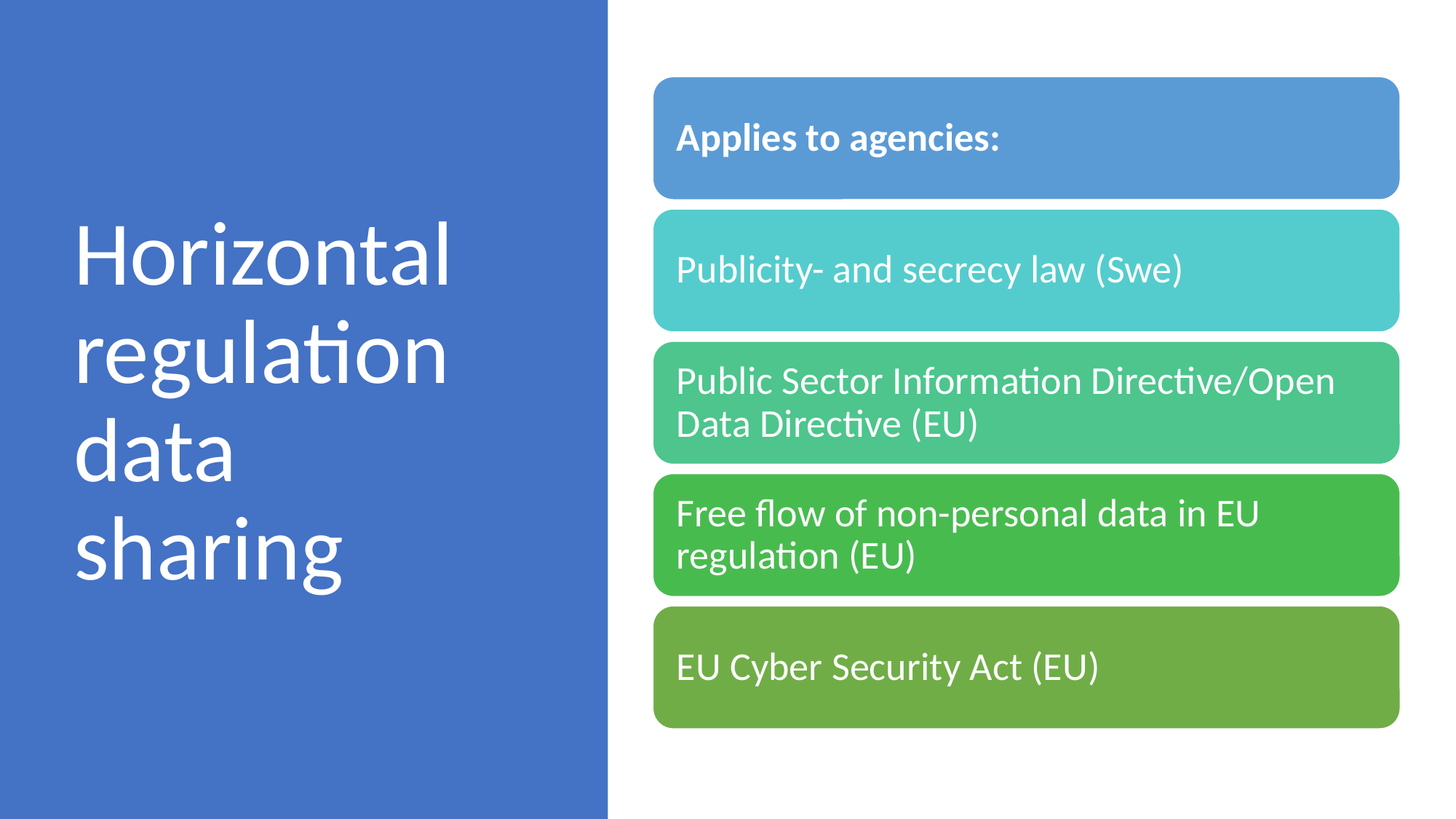

# Horizontal regulation data sharing
Applies to agencies:
Publicity- and secrecy law (Swe)
Public Sector Information Directive/Open Data Directive (EU)
Free flow of non-personal data in EU regulation (EU)
EU Cyber Security Act (EU)